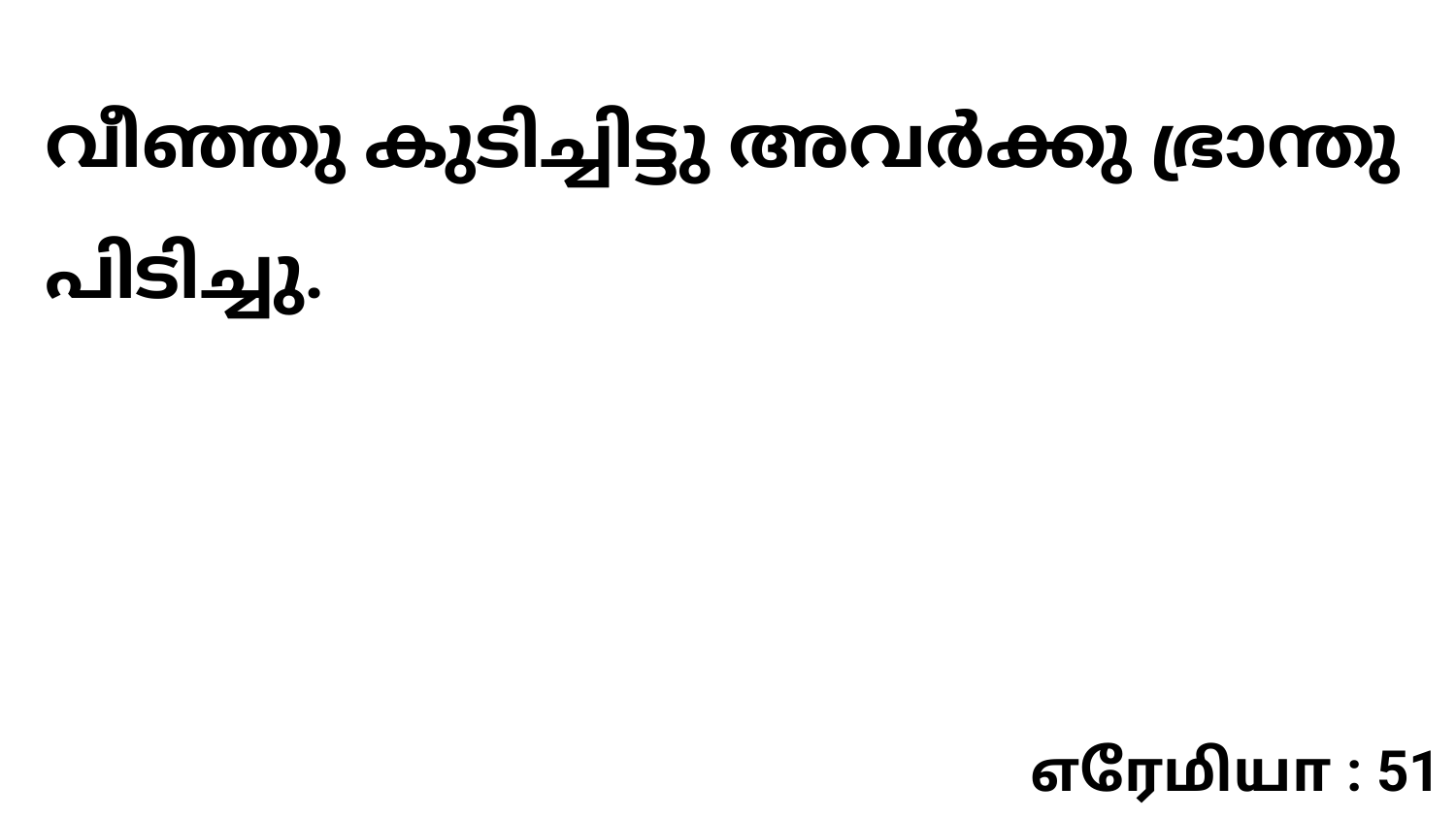

വീഞ്ഞു കുടിച്ചിട്ടു അവർക്കു ഭ്രാന്തു പിടിച്ചു.
எரேமியா : 51